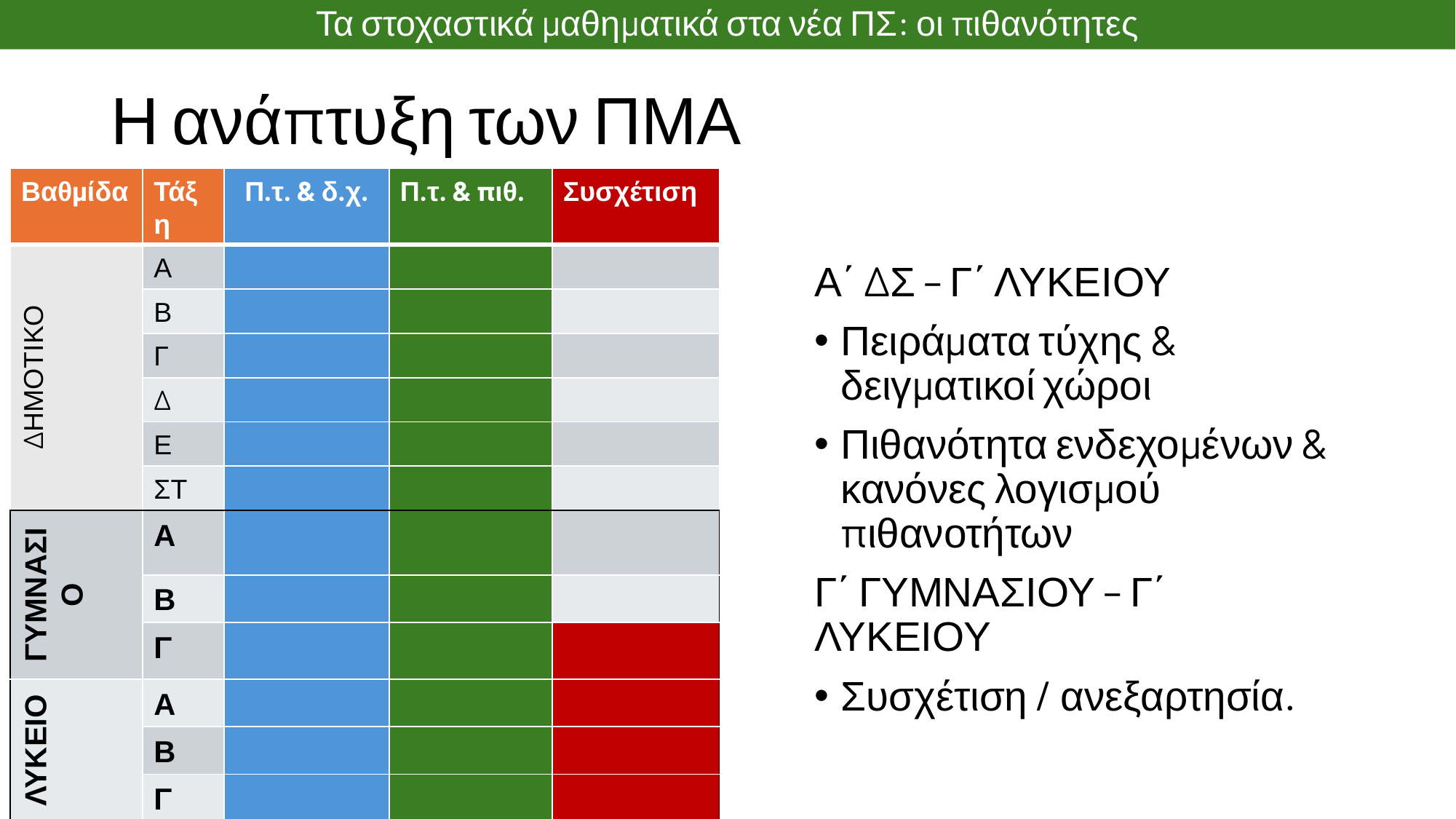

Τα στοχαστικά μαθηματικά στα νέα ΠΣ: οι πιθανότητες
# Η ανάπτυξη των ΠΜΑ
| Βαθμίδα | Τάξη | Π.τ. & δ.χ. | Π.τ. & πιθ. | Συσχέτιση |
| --- | --- | --- | --- | --- |
| ΔΗΜΟΤΙΚΟ | Α |  |  |  |
|  | Β |  |  |  |
|  | Γ |  |  |  |
|  | Δ |  |  |  |
|  | Ε |  |  |  |
|  | ΣΤ |  |  |  |
| ΓΥΜΝΑΣΙΟ | Α |  |  |  |
|  | Β |  |  |  |
|  | Γ |  |  |  |
| ΛΥΚΕΙΟ | Α |  |  |  |
|  | Β |  |  |  |
|  | Γ |  |  |  |
Α΄ ΔΣ – Γ΄ ΛΥΚΕΙΟΥ
Πειράματα τύχης & δειγματικοί χώροι
Πιθανότητα ενδεχομένων & κανόνες λογισμού πιθανοτήτων
Γ΄ ΓΥΜΝΑΣΙΟΥ – Γ΄ ΛΥΚΕΙΟΥ
Συσχέτιση / ανεξαρτησία.